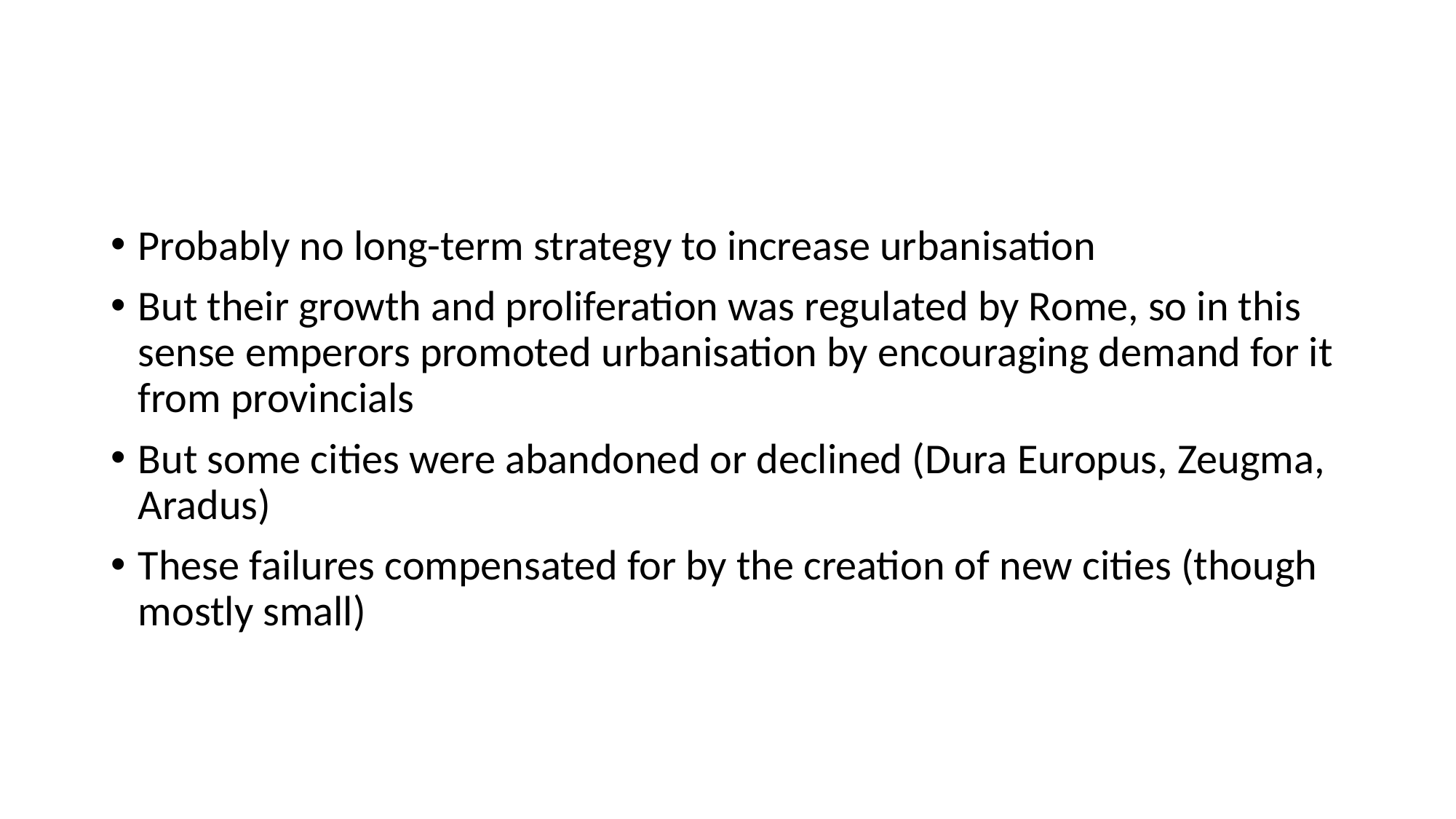

#
Probably no long-term strategy to increase urbanisation
But their growth and proliferation was regulated by Rome, so in this sense emperors promoted urbanisation by encouraging demand for it from provincials
But some cities were abandoned or declined (Dura Europus, Zeugma, Aradus)
These failures compensated for by the creation of new cities (though mostly small)